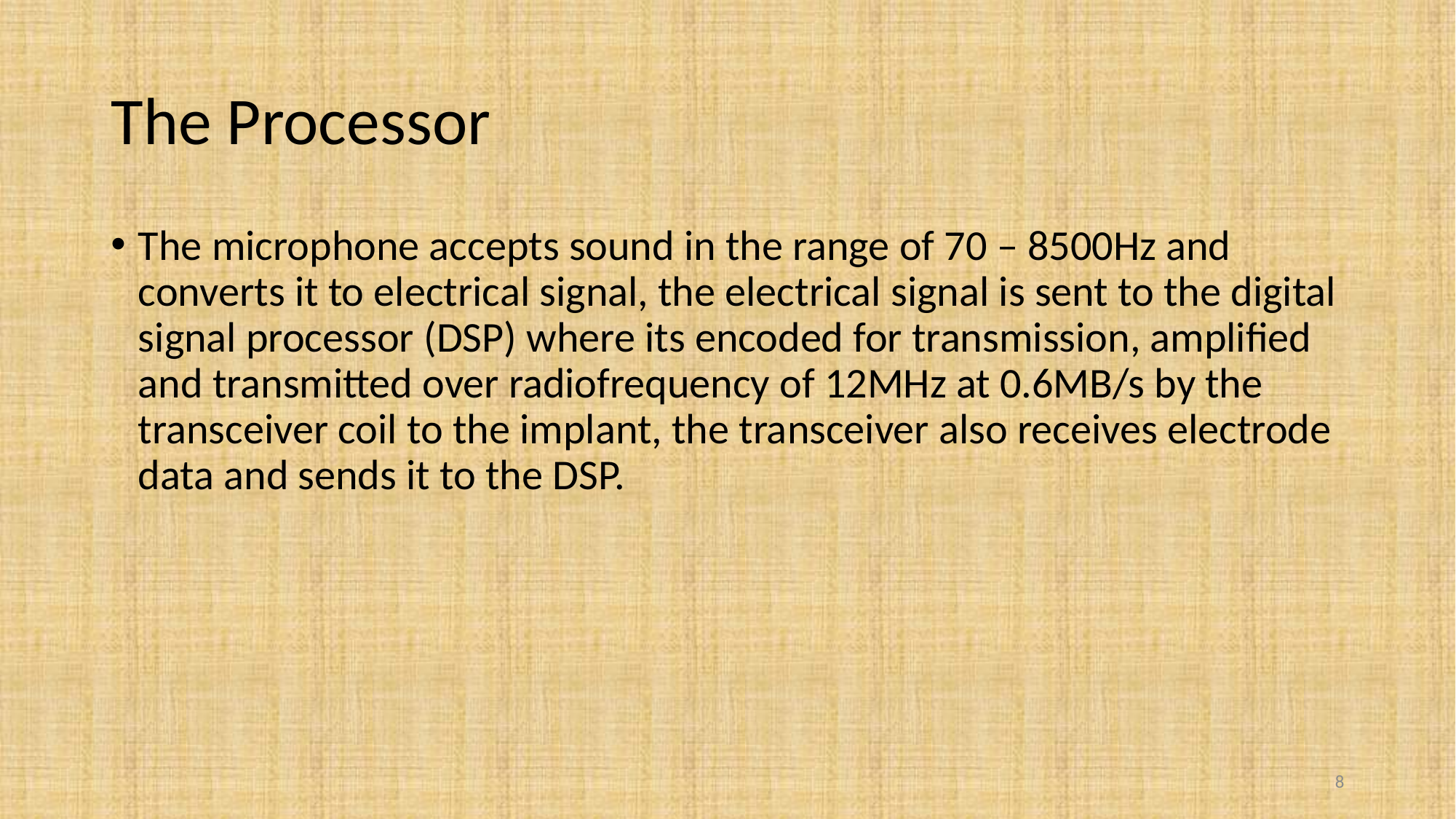

# The Processor
The microphone accepts sound in the range of 70 – 8500Hz and converts it to electrical signal, the electrical signal is sent to the digital signal processor (DSP) where its encoded for transmission, amplified and transmitted over radiofrequency of 12MHz at 0.6MB/s by the transceiver coil to the implant, the transceiver also receives electrode data and sends it to the DSP.
8